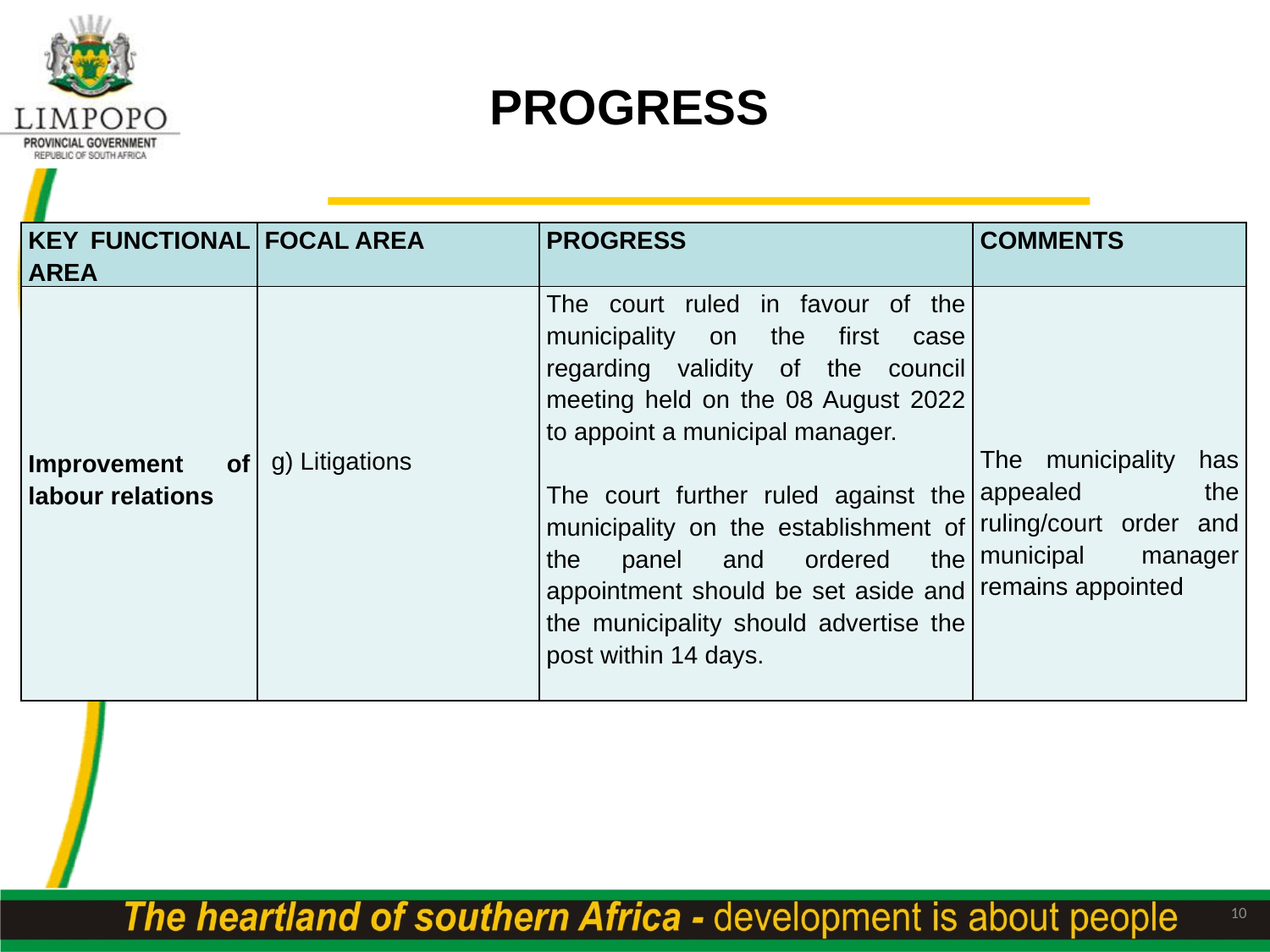

# PROGRESS

| KEY FUNCTIONAL AREA | FOCAL AREA | PROGRESS | COMMENTS |
| --- | --- | --- | --- |
| Improvement of labour relations | g) Litigations | The court ruled in favour of the municipality on the first case regarding validity of the council meeting held on the 08 August 2022 to appoint a municipal manager. The court further ruled against the municipality on the establishment of the panel and ordered the appointment should be set aside and the municipality should advertise the post within 14 days. | The municipality has appealed the ruling/court order and municipal manager remains appointed |

10